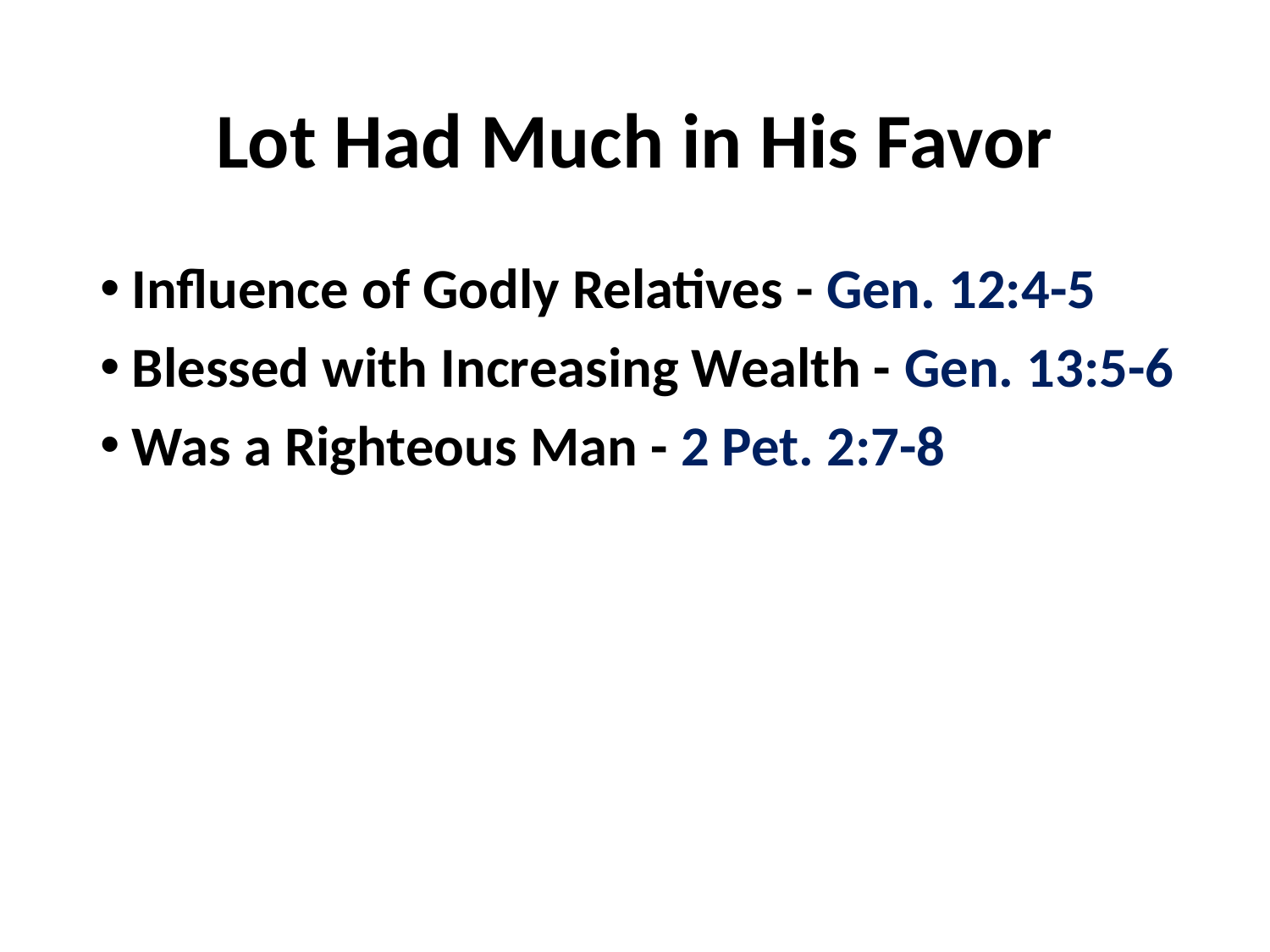

# Lot Had Much in His Favor
Influence of Godly Relatives - Gen. 12:4-5
Blessed with Increasing Wealth - Gen. 13:5-6
Was a Righteous Man - 2 Pet. 2:7-8